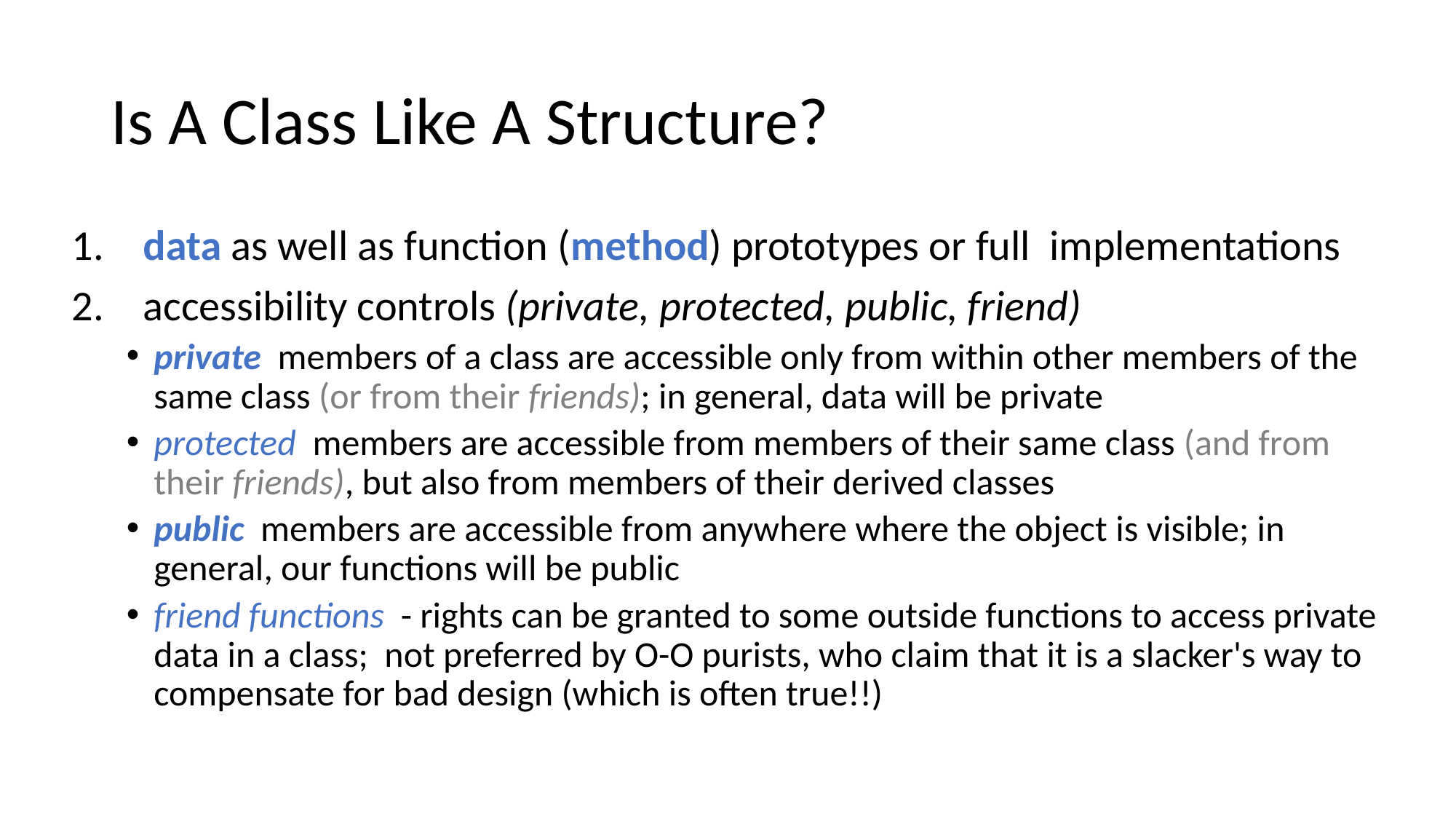

# Is A Class Like A Structure?
 data as well as function (method) prototypes or full  implementations
 accessibility controls (private, protected, public, friend)
private  members of a class are accessible only from within other members of the same class (or from their friends); in general, data will be private
protected  members are accessible from members of their same class (and from their friends), but also from members of their derived classes
public  members are accessible from anywhere where the object is visible; in general, our functions will be public
friend functions  - rights can be granted to some outside functions to access private data in a class;  not preferred by O-O purists, who claim that it is a slacker's way to compensate for bad design (which is often true!!)